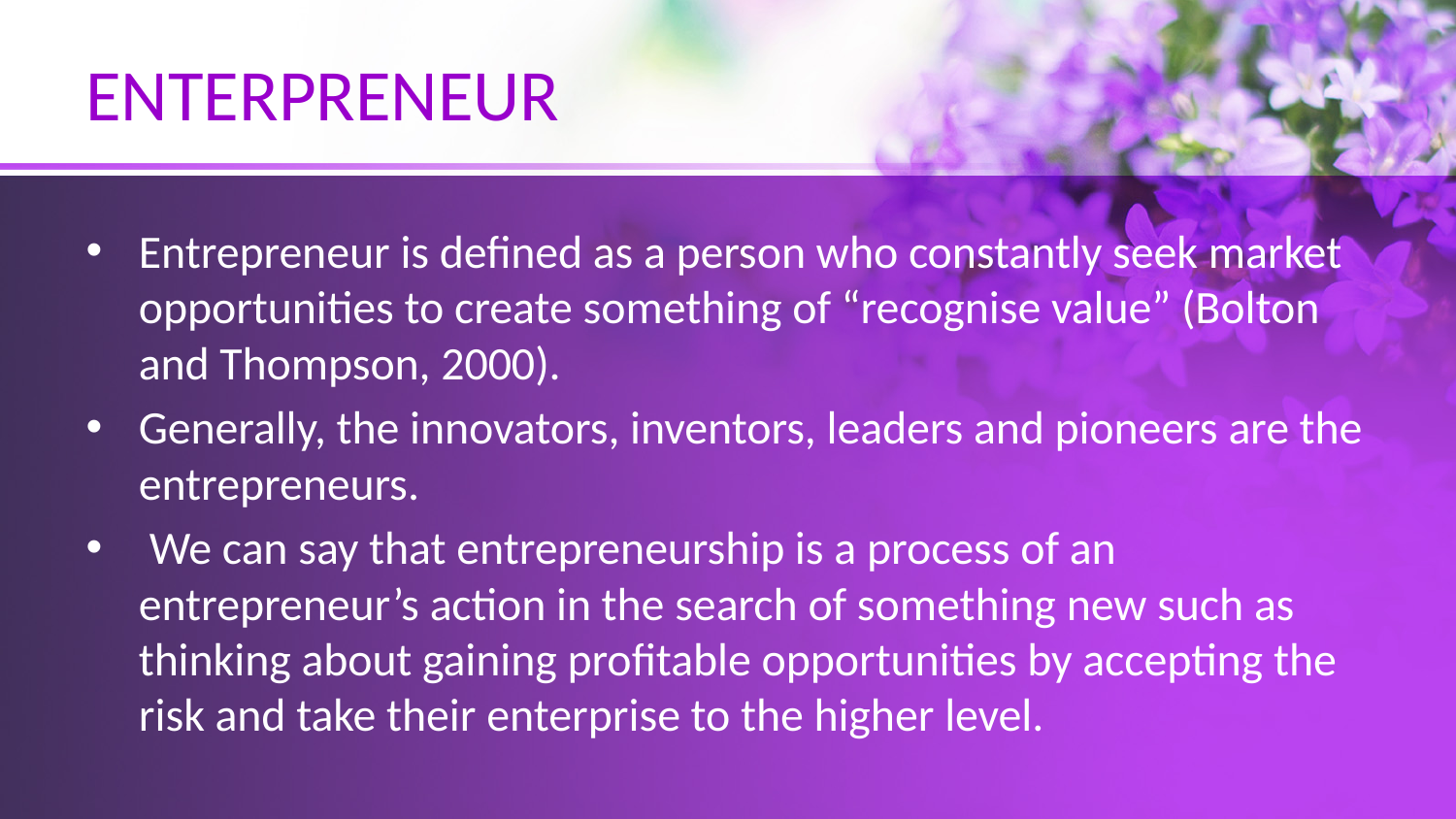

# ENTERPRENEUR
Entrepreneur is defined as a person who constantly seek market opportunities to create something of “recognise value” (Bolton and Thompson, 2000).
Generally, the innovators, inventors, leaders and pioneers are the entrepreneurs.
 We can say that entrepreneurship is a process of an entrepreneur’s action in the search of something new such as thinking about gaining profitable opportunities by accepting the risk and take their enterprise to the higher level.